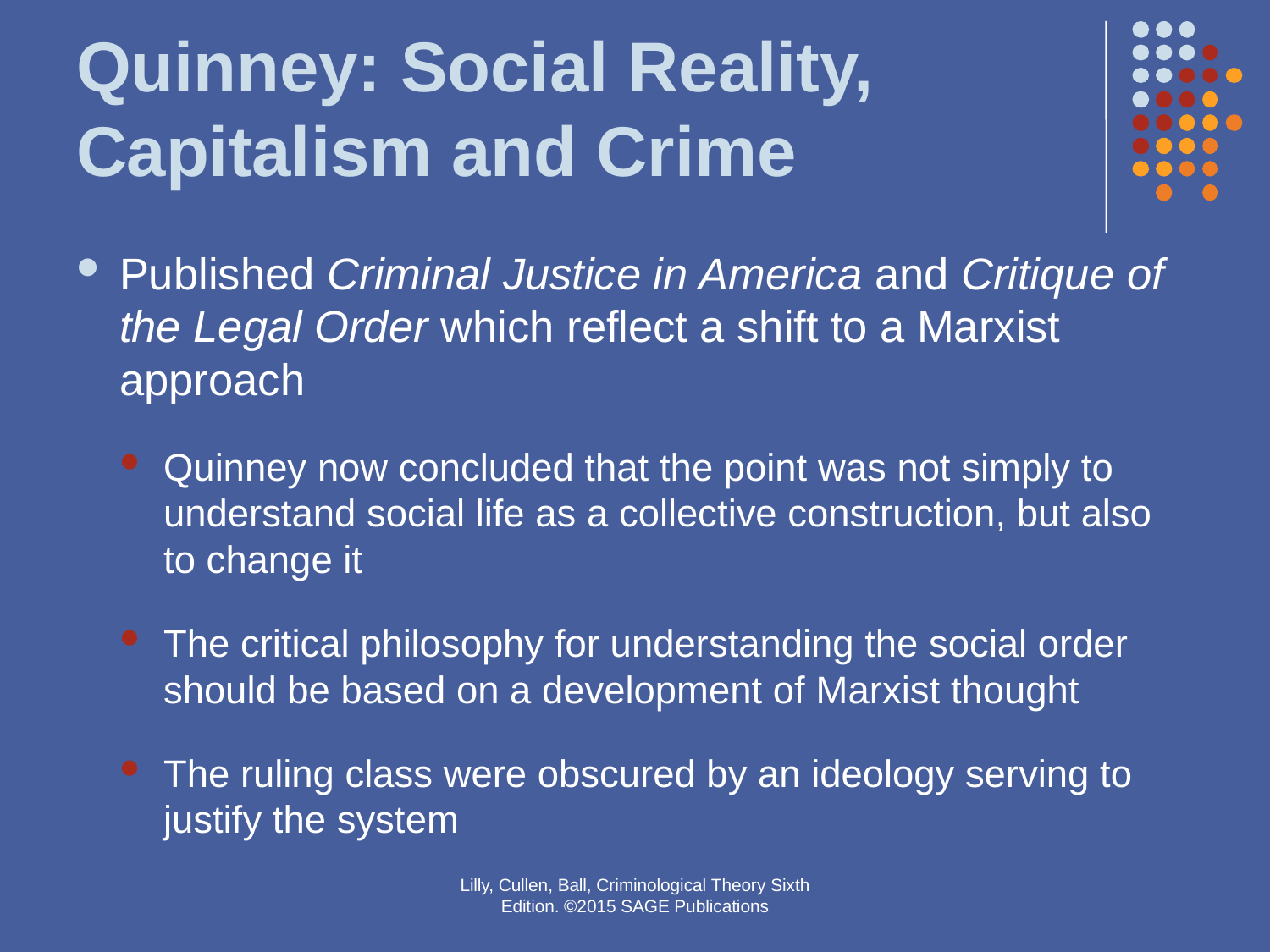

# Quinney: Social Reality, Capitalism and Crime
Published Criminal Justice in America and Critique of the Legal Order which reflect a shift to a Marxist approach

Quinney now concluded that the point was not simply to understand social life as a collective construction, but also to change it

The critical philosophy for understanding the social order should be based on a development of Marxist thought

The ruling class were obscured by an ideology serving to justify the system
Lilly, Cullen, Ball, Criminological Theory Sixth Edition. ©2015 SAGE Publications